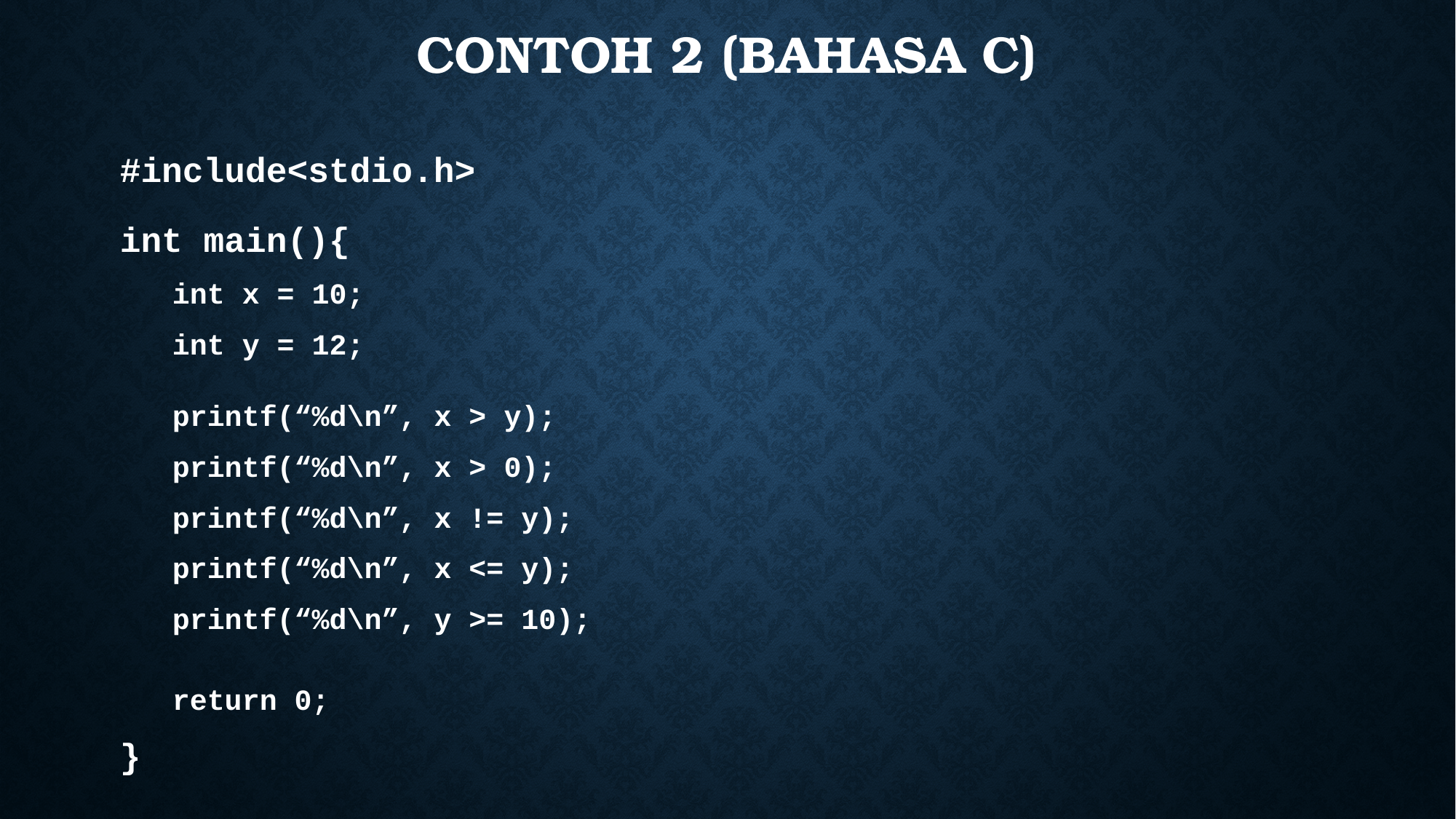

# Contoh 2 (Bahasa c)
#include<stdio.h>

int main(){
int x = 10;
int y = 12;

printf(“%d\n”, x > y);
printf(“%d\n”, x > 0);
printf(“%d\n”, x != y);
printf(“%d\n”, x <= y);
printf(“%d\n”, y >= 10);

return 0;
}